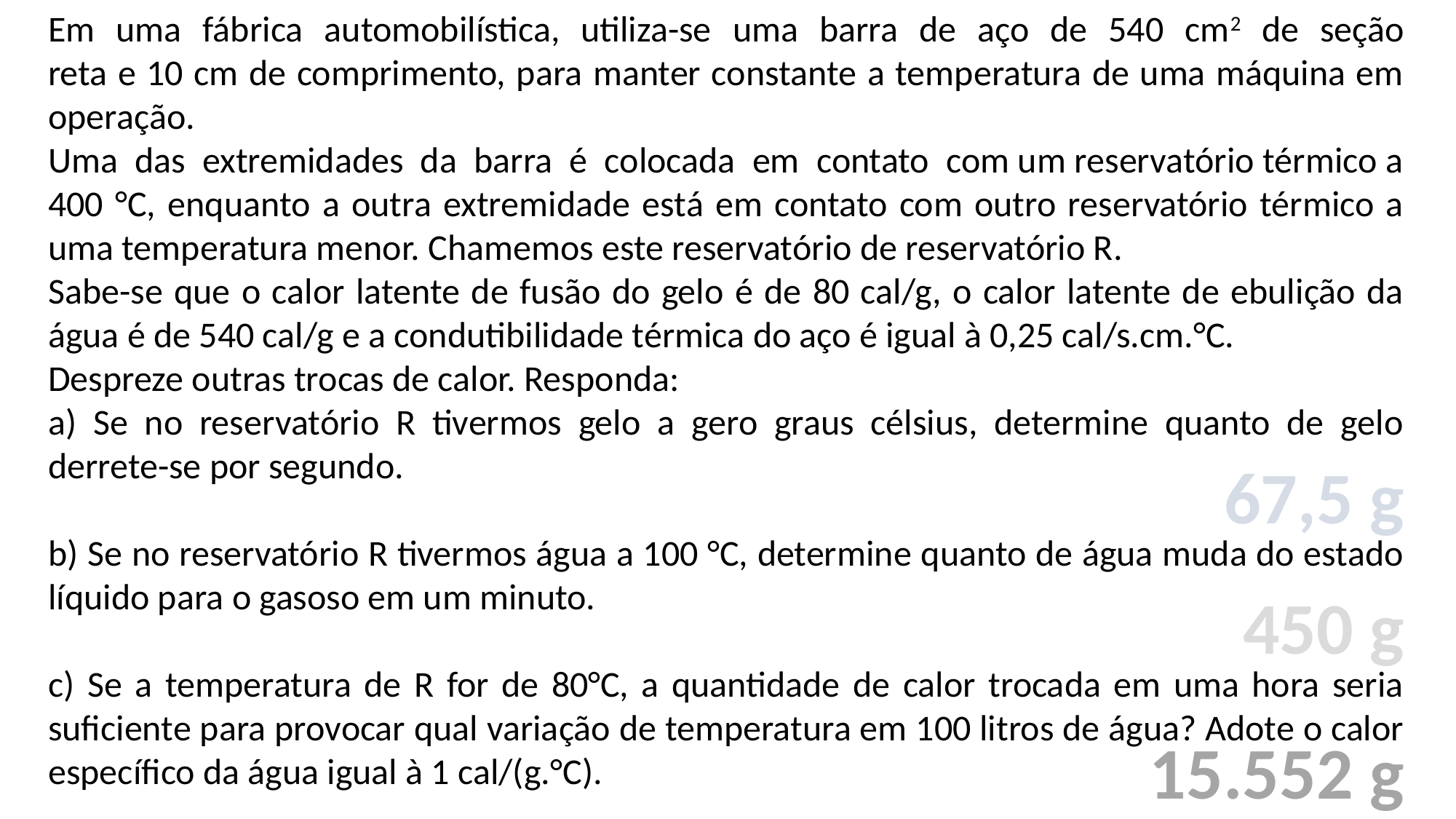

Em  uma  fábrica  automobilística,  utiliza-se  uma  barra  de  aço  de  540  cm2  de  seção reta e 10 cm de comprimento, para manter constante a temperatura de uma máquina em operação.
Uma  das  extremidades  da  barra  é  colocada  em  contato  com um reservatório térmico a 400 °C, enquanto a outra extremidade está em contato com outro reservatório térmico a uma temperatura menor. Chamemos este reservatório de reservatório R.
Sabe-se que o calor latente de fusão do gelo é de 80 cal/g, o calor latente de ebulição da água é de 540 cal/g e a condutibilidade térmica do aço é igual à 0,25 cal/s.cm.°C.
Despreze outras trocas de calor. Responda:
a) Se no reservatório R tivermos gelo a gero graus célsius, determine quanto de gelo derrete-se por segundo.

b) Se no reservatório R tivermos água a 100 °C, determine quanto de água muda do estado líquido para o gasoso em um minuto.

c) Se a temperatura de R for de 80°C, a quantidade de calor trocada em uma hora seria suficiente para provocar qual variação de temperatura em 100 litros de água? Adote o calor específico da água igual à 1 cal/(g.°C).

67,5 g
450 g
15.552 g